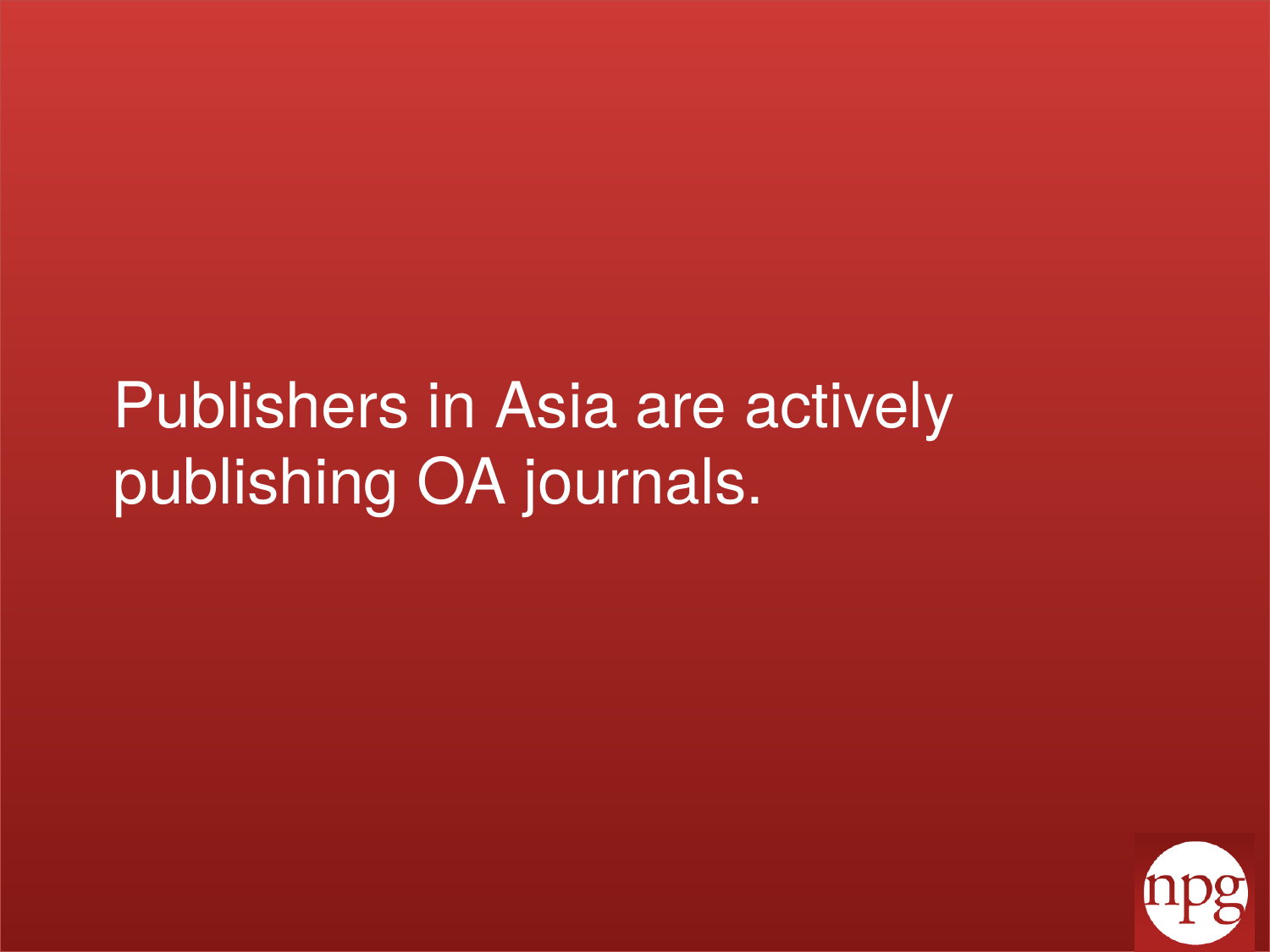

#
Publishers in Asia are actively publishing OA journals.